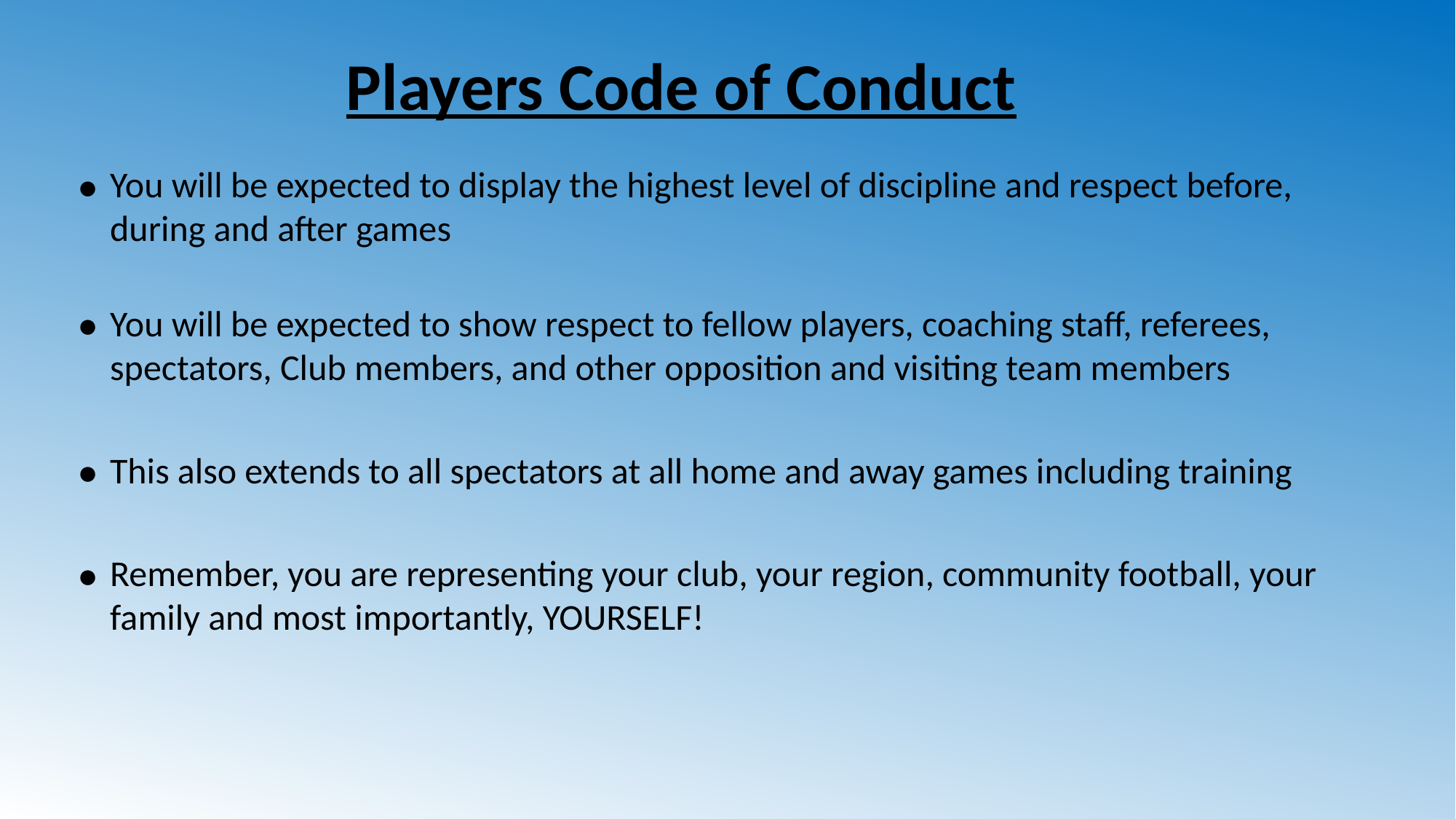

Players Code of Conduct
You will be expected to display the highest level of discipline and respect before, during and after games

You will be expected to show respect to fellow players, coaching staff, referees, spectators, Club members, and other opposition and visiting team members

This also extends to all spectators at all home and away games including training

Remember, you are representing your club, your region, community football, your family and most importantly, YOURSELF!